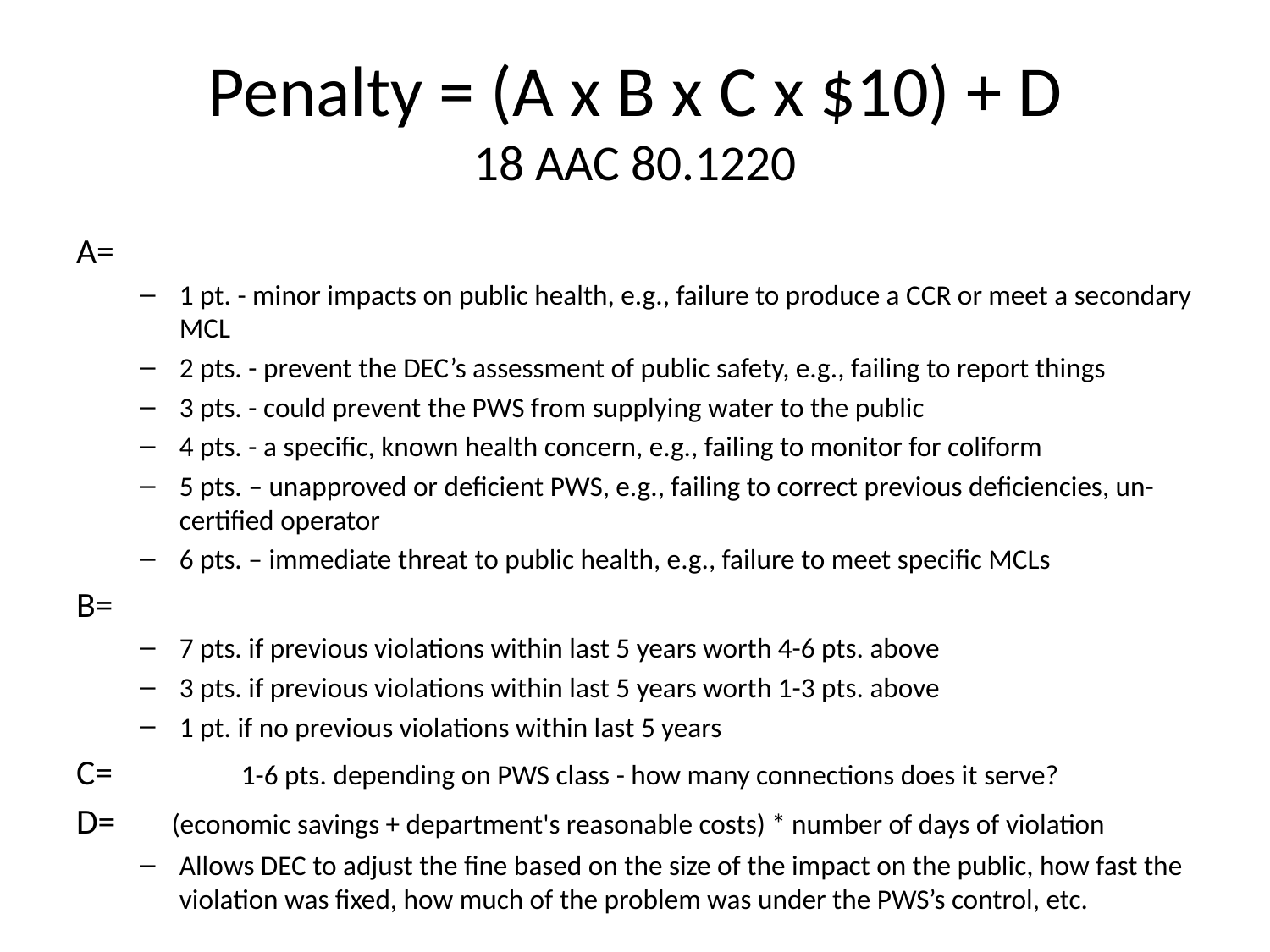

# Penalty = (A x B x C x $10) + D 18 AAC 80.1220
A=
1 pt. - minor impacts on public health, e.g., failure to produce a CCR or meet a secondary MCL
2 pts. - prevent the DEC’s assessment of public safety, e.g., failing to report things
3 pts. - could prevent the PWS from supplying water to the public
4 pts. - a specific, known health concern, e.g., failing to monitor for coliform
5 pts. – unapproved or deficient PWS, e.g., failing to correct previous deficiencies, un-certified operator
6 pts. – immediate threat to public health, e.g., failure to meet specific MCLs
B=
7 pts. if previous violations within last 5 years worth 4-6 pts. above
3 pts. if previous violations within last 5 years worth 1-3 pts. above
1 pt. if no previous violations within last 5 years
C=	      1-6 pts. depending on PWS class - how many connections does it serve?
D=       (economic savings + department's reasonable costs) * number of days of violation
Allows DEC to adjust the fine based on the size of the impact on the public, how fast the violation was fixed, how much of the problem was under the PWS’s control, etc.